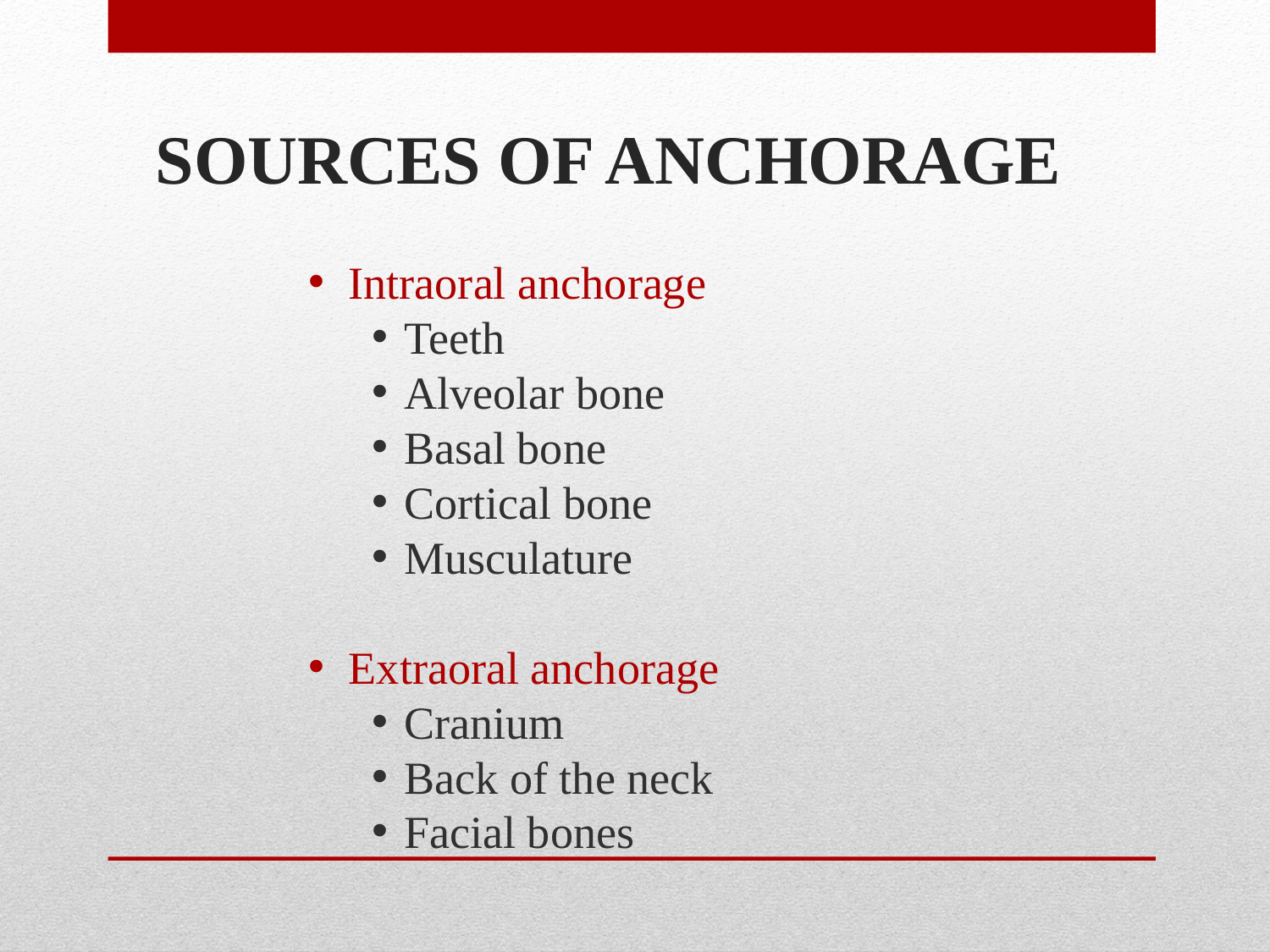

# SOURCES OF ANCHORAGE

Intraoral anchorage
Teeth
Alveolar bone
Basal bone
Cortical bone
Musculature

Extraoral anchorage
Cranium
Back of the neck
Facial bones